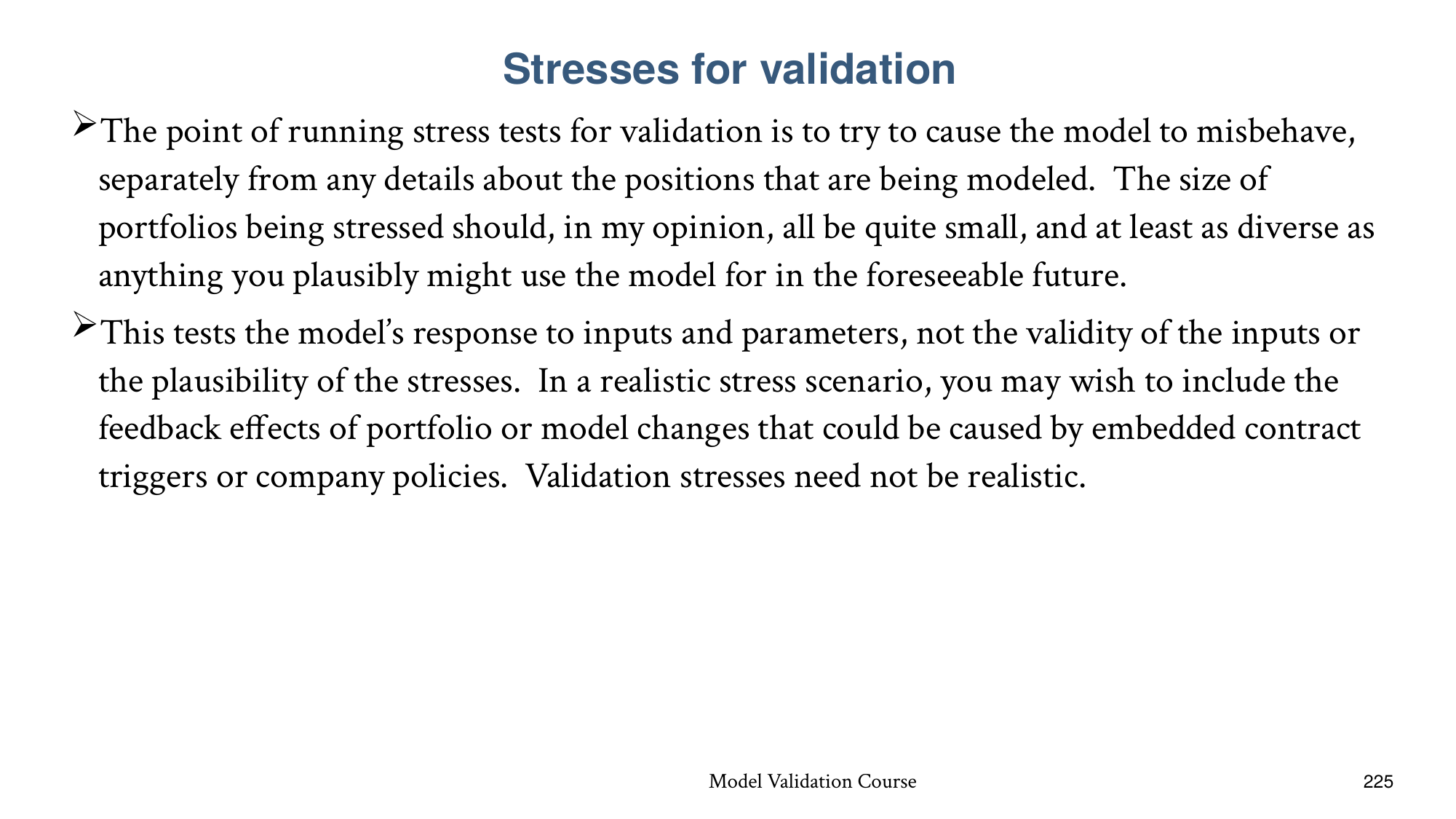

# Stresses for validation
The point of running stress tests for validation is to try to cause the model to misbehave, separately from any details about the positions that are being modeled.  The size of portfolios being stressed should, in my opinion, all be quite small, and at least as diverse as anything you plausibly might use the model for in the foreseeable future.
This tests the model’s response to inputs and parameters, not the validity of the inputs or the plausibility of the stresses.  In a realistic stress scenario, you may wish to include the feedback effects of portfolio or model changes that could be caused by embedded contract triggers or company policies.  Validation stresses need not be realistic.
Model Validation Course					225